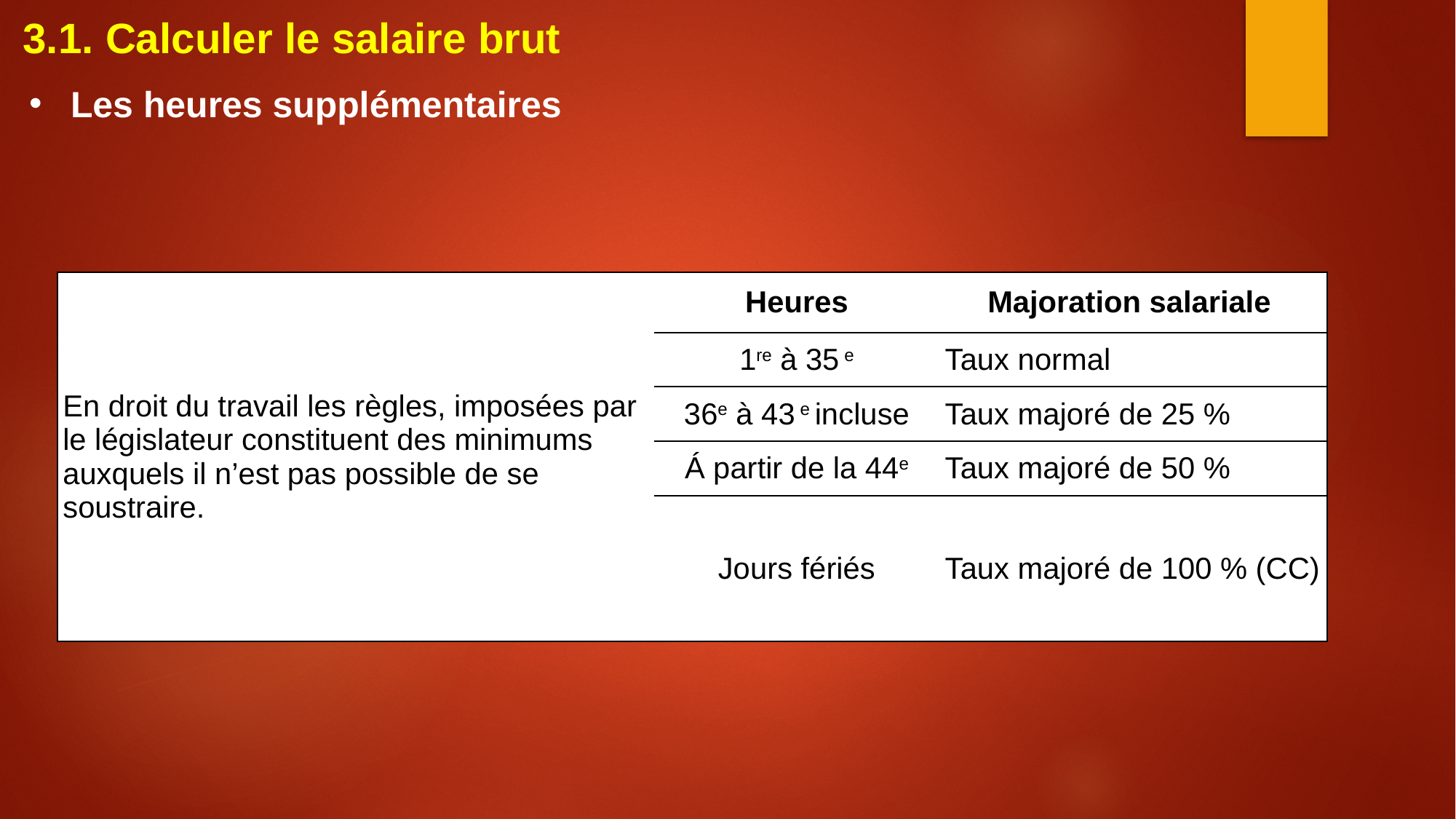

3.1. Calculer le salaire brut
Les heures supplémentaires
| En droit du travail les règles, imposées par le législateur constituent des minimums auxquels il n’est pas possible de se soustraire. | Heures | Majoration salariale |
| --- | --- | --- |
|  | 1re à 35 e | Taux normal |
|  | 36e à 43 e incluse | Taux majoré de 25 % |
|  | Á partir de la 44e | Taux majoré de 50 % |
|  | Jours fériés | Taux majoré de 100 % (CC) |